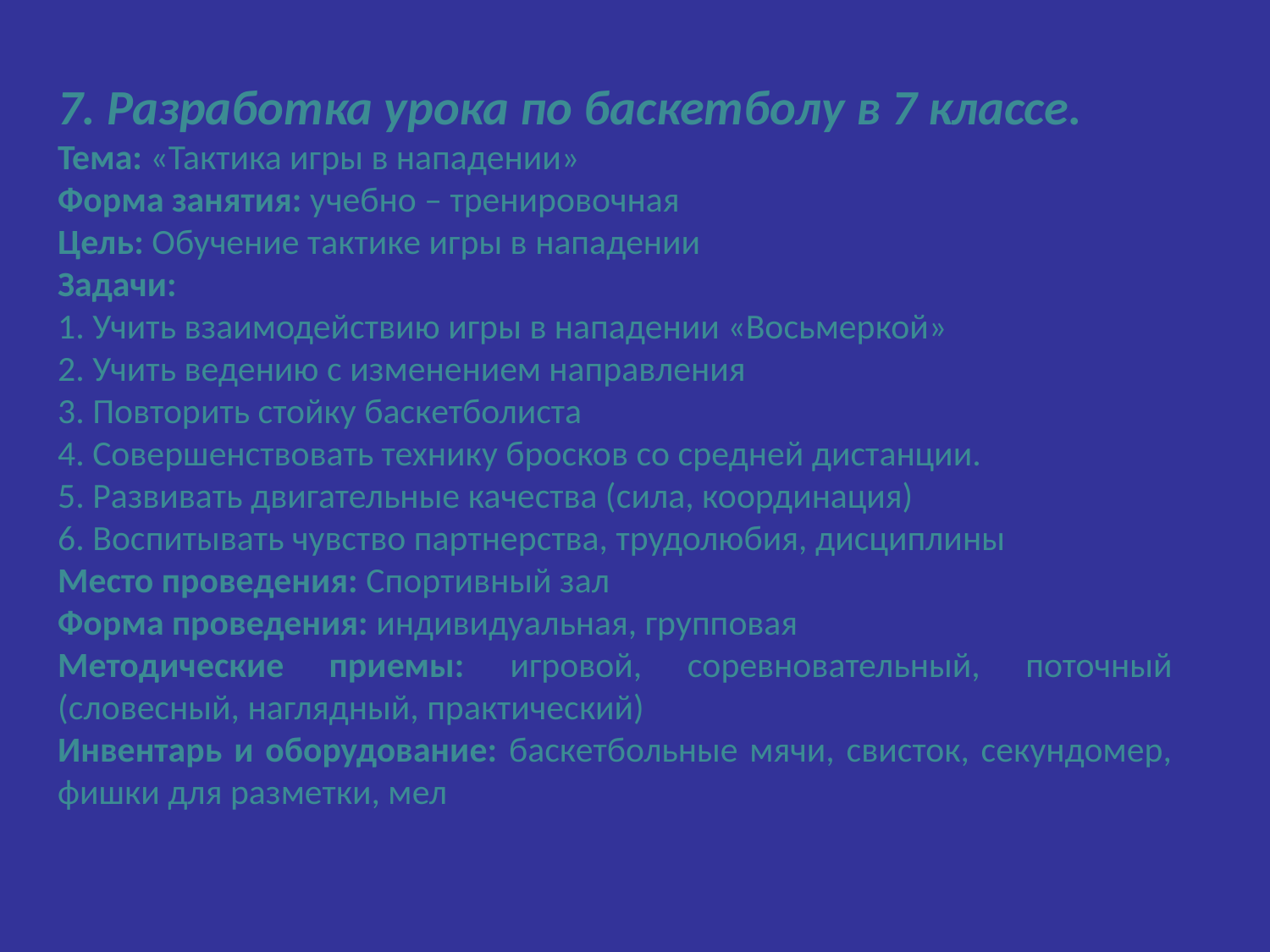

7. Разработка урока по баскетболу в 7 классе.
Тема: «Тактика игры в нападении»
Форма занятия: учебно – тренировочная
Цель: Обучение тактике игры в нападении
Задачи:
1. Учить взаимодействию игры в нападении «Восьмеркой»
2. Учить ведению с изменением направления
3. Повторить стойку баскетболиста
4. Совершенствовать технику бросков со средней дистанции.
5. Развивать двигательные качества (сила, координация)
6. Воспитывать чувство партнерства, трудолюбия, дисциплины
Место проведения: Спортивный зал
Форма проведения: индивидуальная, групповая
Методические приемы: игровой, соревновательный, поточный (словесный, наглядный, практический)
Инвентарь и оборудование: баскетбольные мячи, свисток, секундомер, фишки для разметки, мел